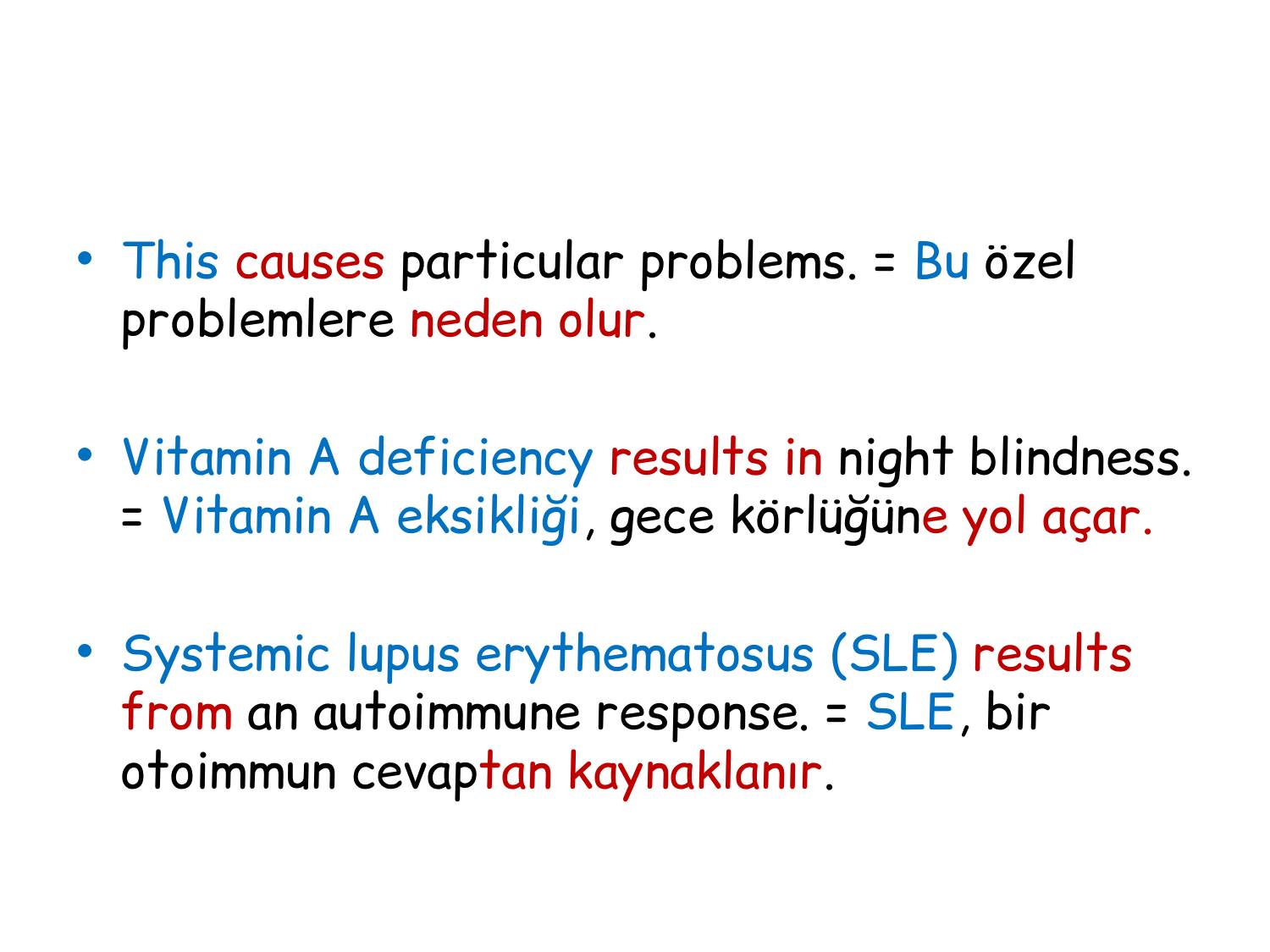

#
This causes particular problems. = Bu özel problemlere neden olur.

Vitamin A deficiency results in night blindness. = Vitamin A eksikliği, gece körlüğüne yol açar.

Systemic lupus erythematosus (SLE) results from an autoimmune response. = SLE, bir otoimmun cevaptan kaynaklanır.